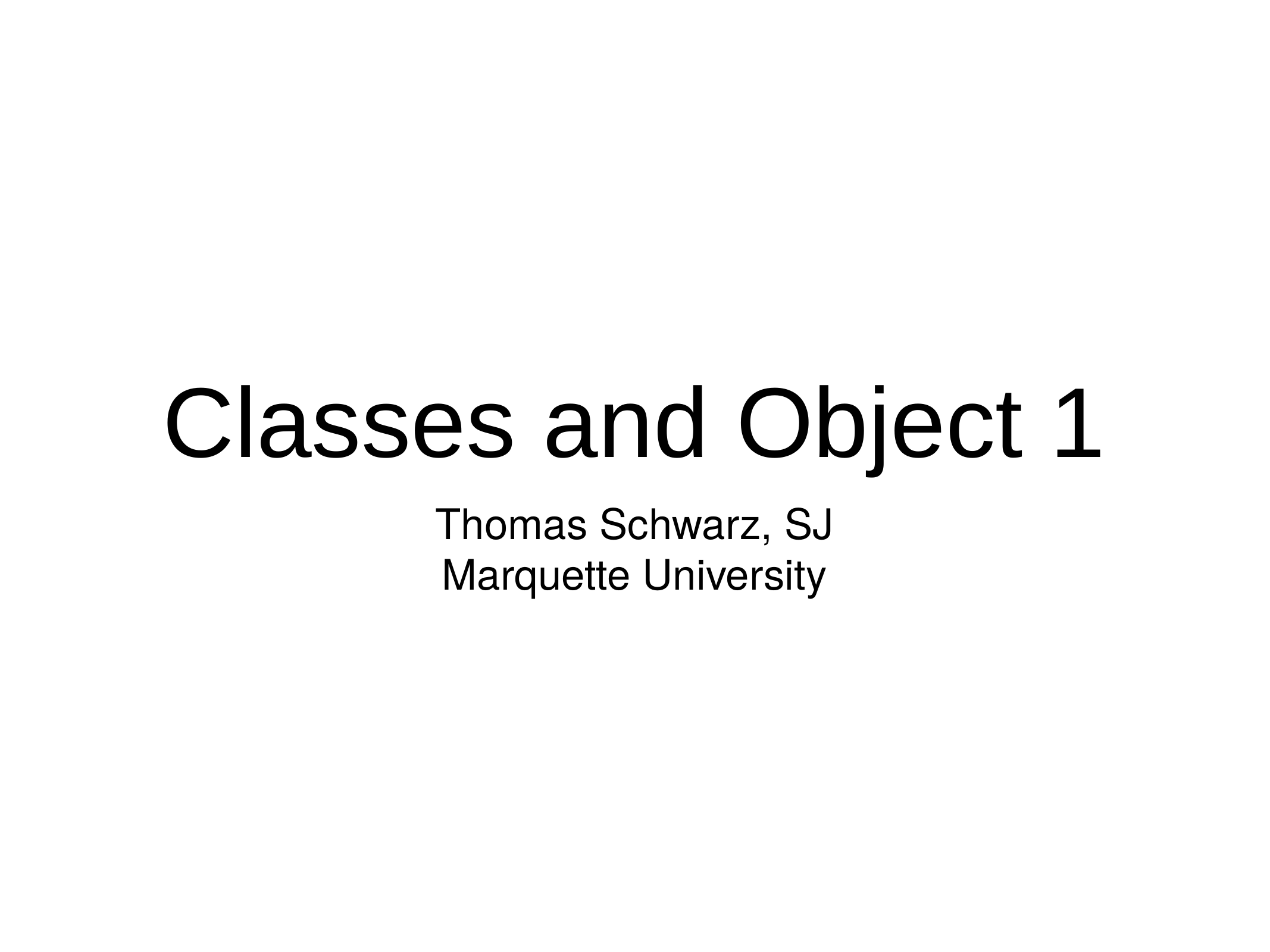

# Classes and Object 1
Thomas Schwarz, SJ
Marquette University